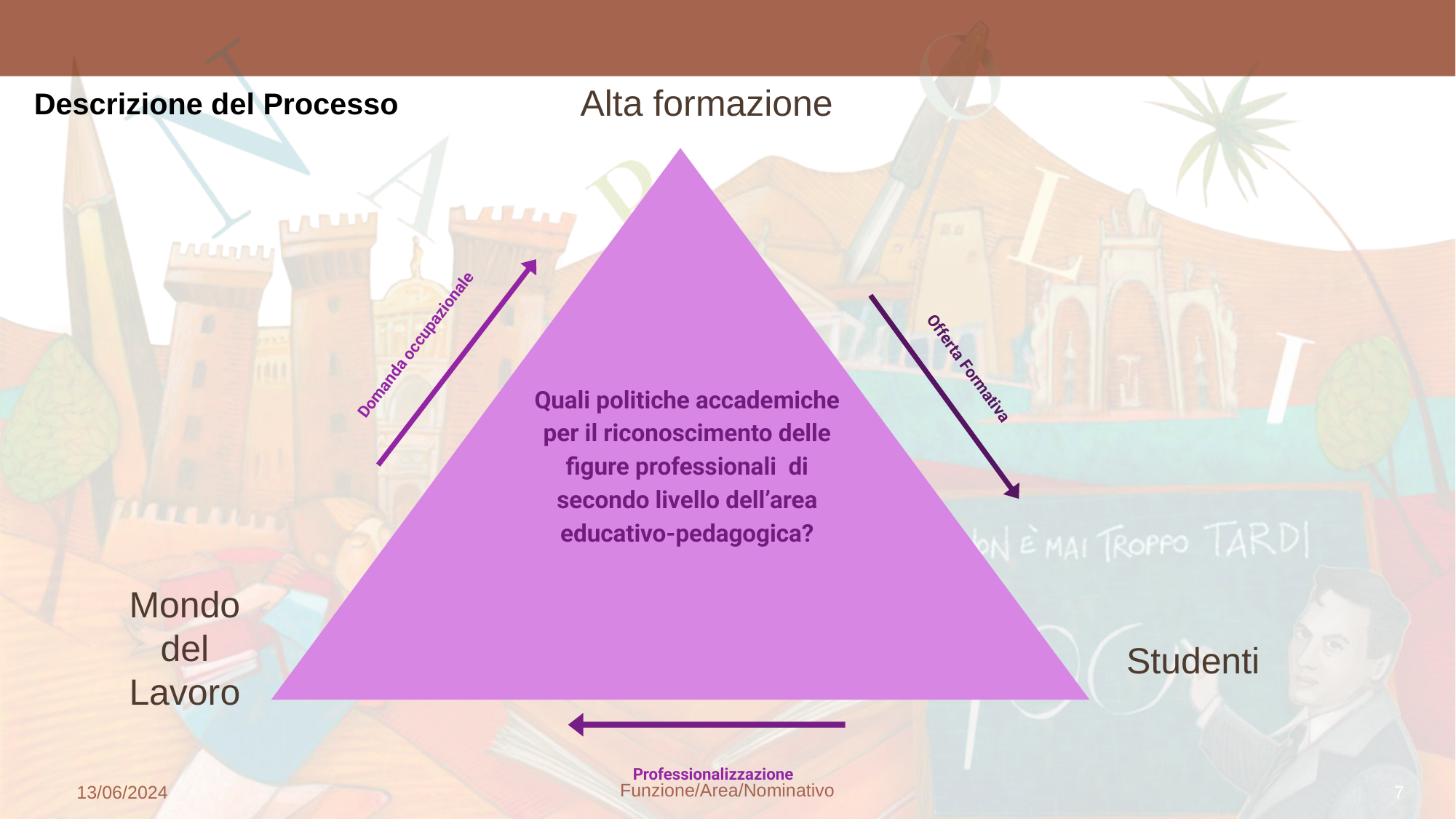

Alta formazione
Descrizione del Processo

Domanda occupazionale

Offerta Formativa

Quali politiche accademiche per il riconoscimento delle figure professionali  di secondo livello dell’area educativo-pedagogica?
Mondo del Lavoro

Studenti

Professionalizzazione
Funzione/Area/Nominativo
13/06/2024
7